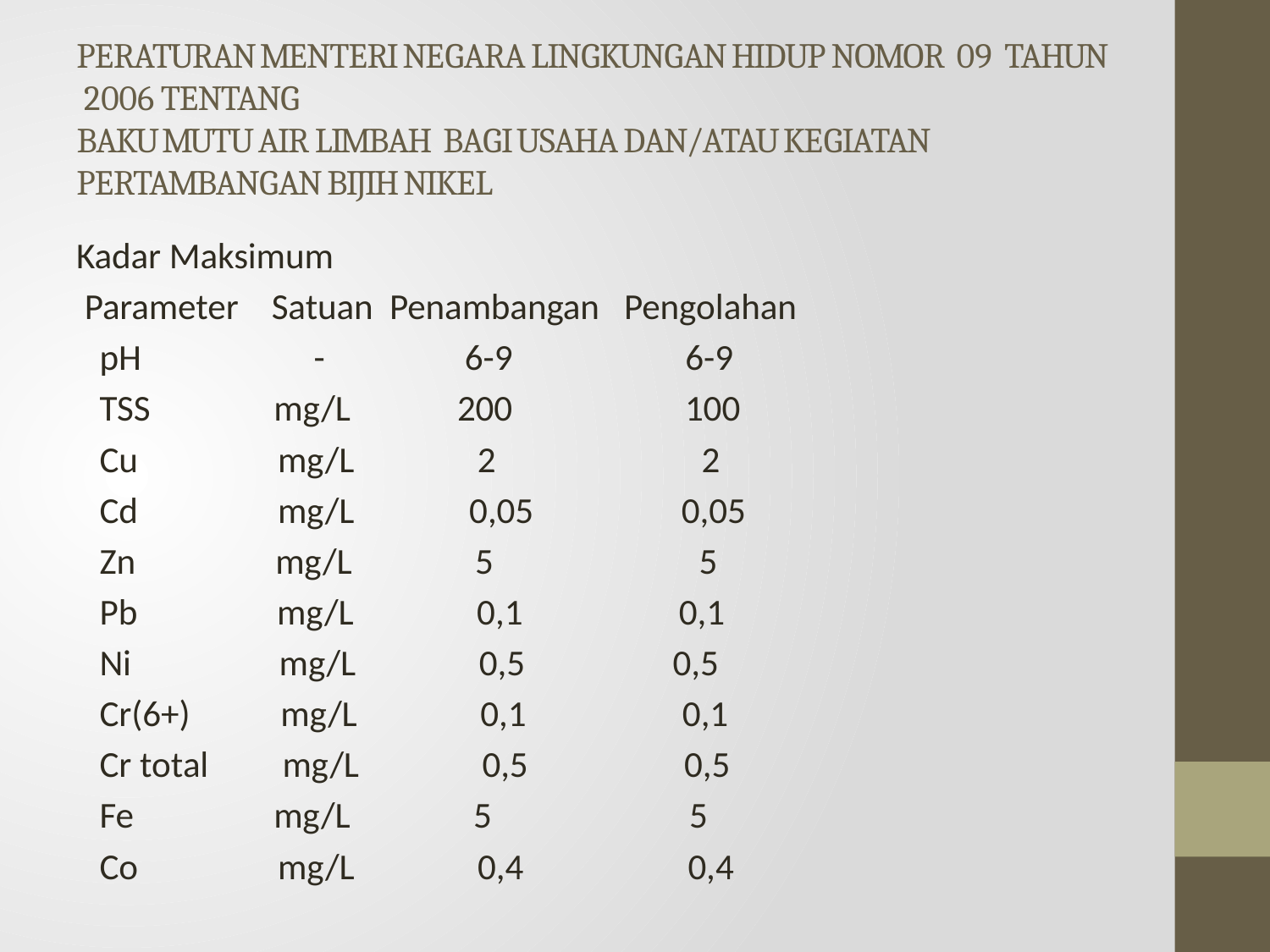

# PERATURAN MENTERI NEGARA LINGKUNGAN HIDUP NOMOR  09  TAHUN  2006 TENTANG BAKU MUTU AIR LIMBAH  BAGI USAHA DAN/ATAU KEGIATAN  PERTAMBANGAN BIJIH NIKEL
Kadar Maksimum
 Parameter    Satuan  Penambangan   Pengolahan
 pH                     -                 6-9                     6-9
 TSS               mg/L             200                     100
 Cu                 mg/L               2                         2
 Cd                 mg/L              0,05                  0,05
 Zn                 mg/L               5                         5
 Pb                 mg/L               0,1                   0,1
 Ni                  mg/L               0,5                  0,5
 Cr(6+)           mg/L               0,1                   0,1
 Cr total         mg/L               0,5                   0,5
 Fe                 mg/L               5                        5
 Co                 mg/L               0,4                    0,4